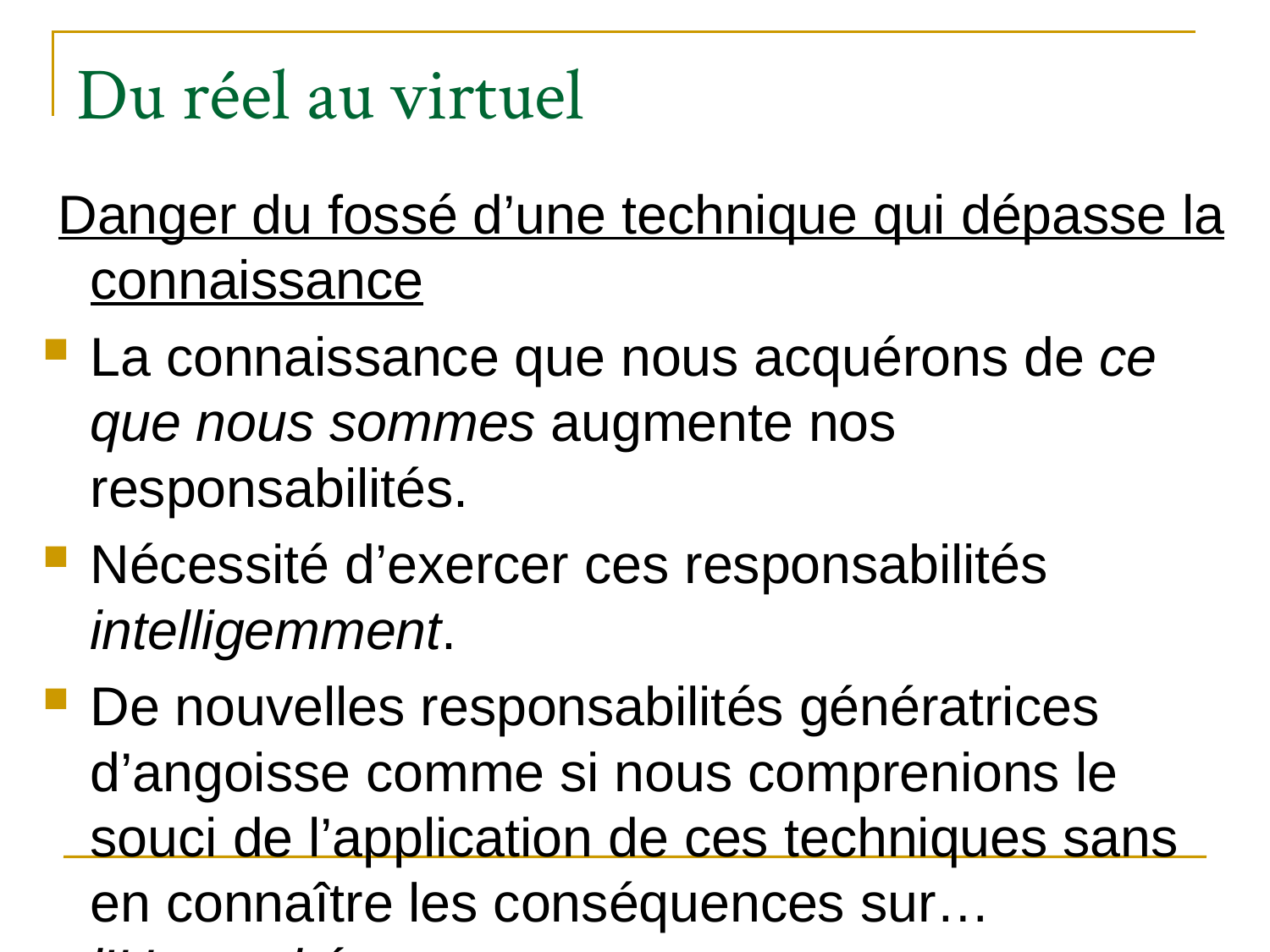

# Du réel au virtuel
 Danger du fossé d’une technique qui dépasse la connaissance
La connaissance que nous acquérons de ce que nous sommes augmente nos responsabilités.
Nécessité d’exercer ces responsabilités intelligemment.
De nouvelles responsabilités génératrices d’angoisse comme si nous comprenions le souci de l’application de ces techniques sans en connaître les conséquences sur… l’Humanité.